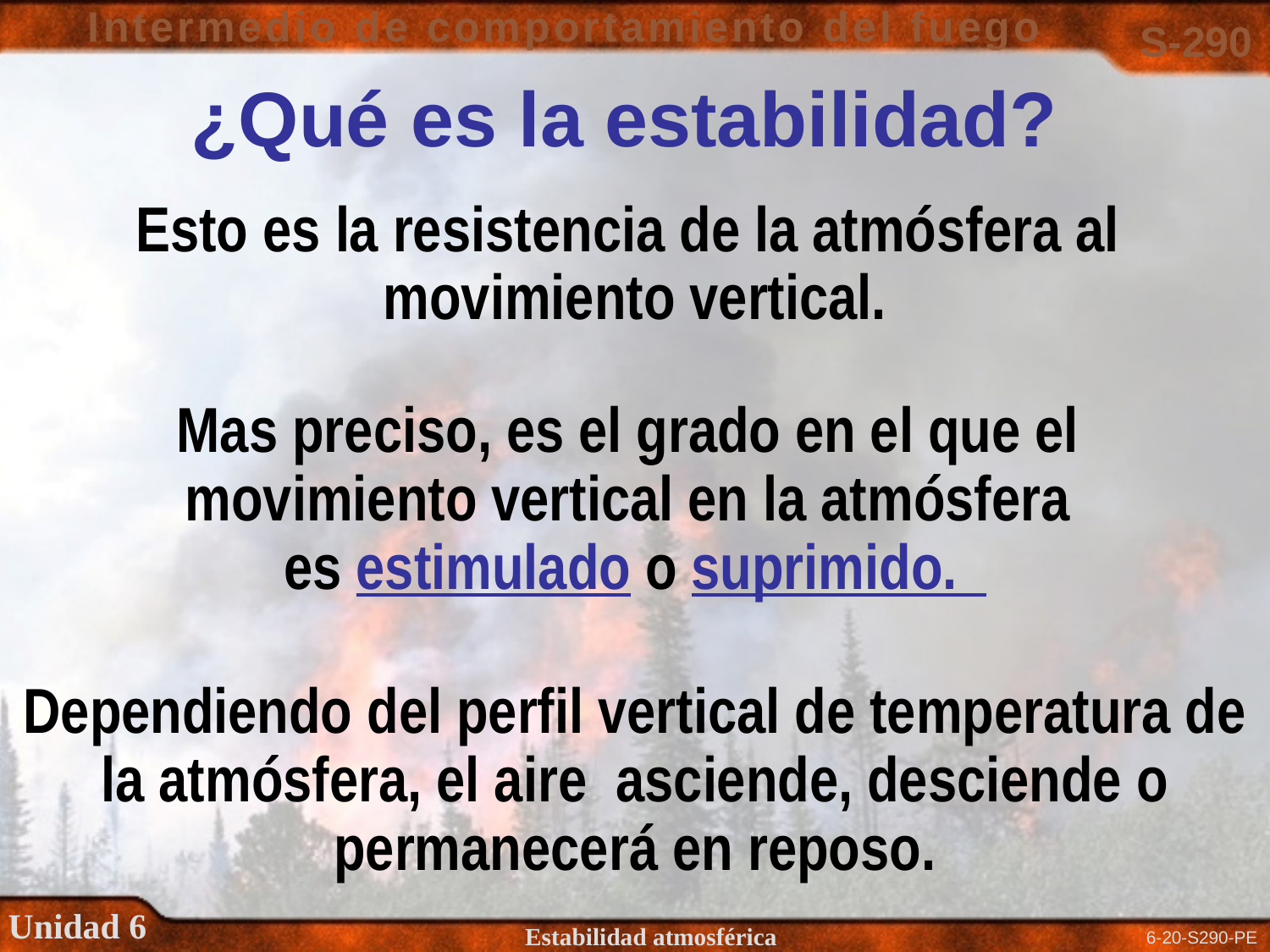

¿Qué es la estabilidad?
Esto es la resistencia de la atmósfera al
movimiento vertical.
Mas preciso, es el grado en el que el
movimiento vertical en la atmósfera
es estimulado o suprimido.
Dependiendo del perfil vertical de temperatura de la atmósfera, el aire  asciende, desciende o permanecerá en reposo.